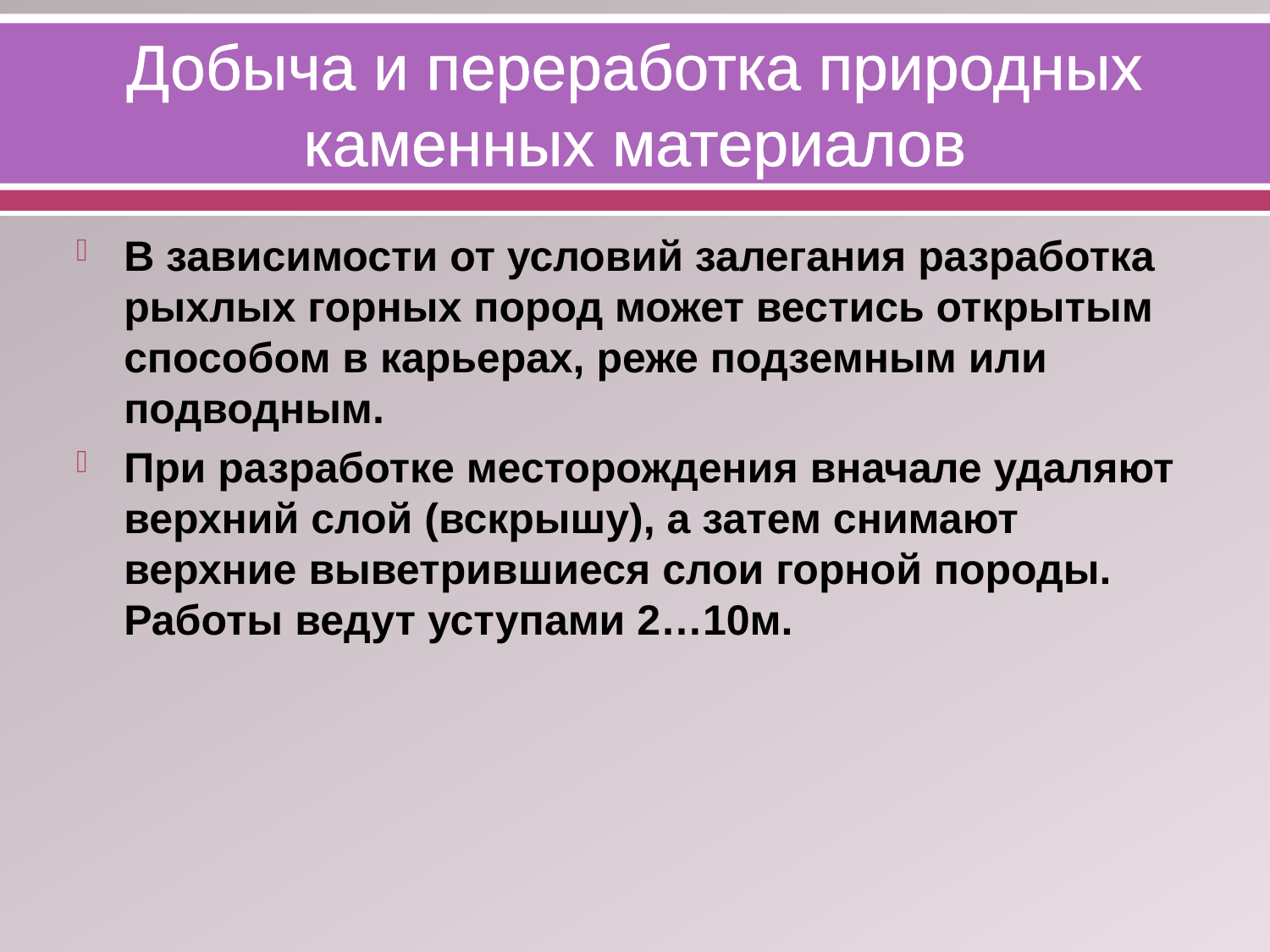

# Добыча и переработка природных каменных материалов
В зависимости от условий залегания разработка рыхлых горных пород может вестись открытым способом в карьерах, реже подземным или подводным.
При разработке месторождения вначале удаляют верхний слой (вскрышу), а затем снимают верхние выветрившиеся слои горной породы. Работы ведут уступами 2…10м.